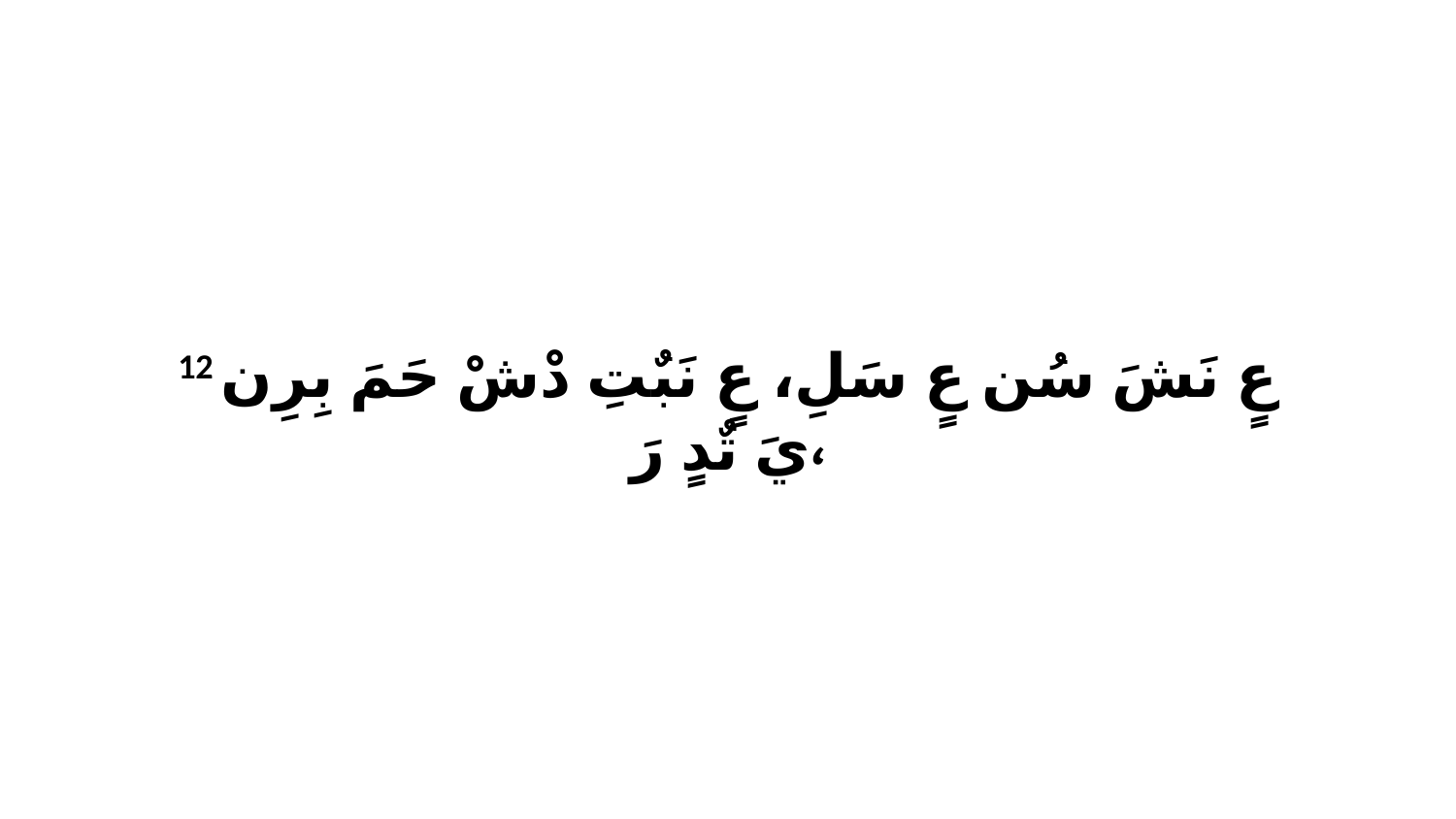

12 عٍ نَشَ سُن عٍ سَلِ، عٍ نَبٌتِ دْشْ حَمَ بِرِن يَ تٌدٍ رَ،